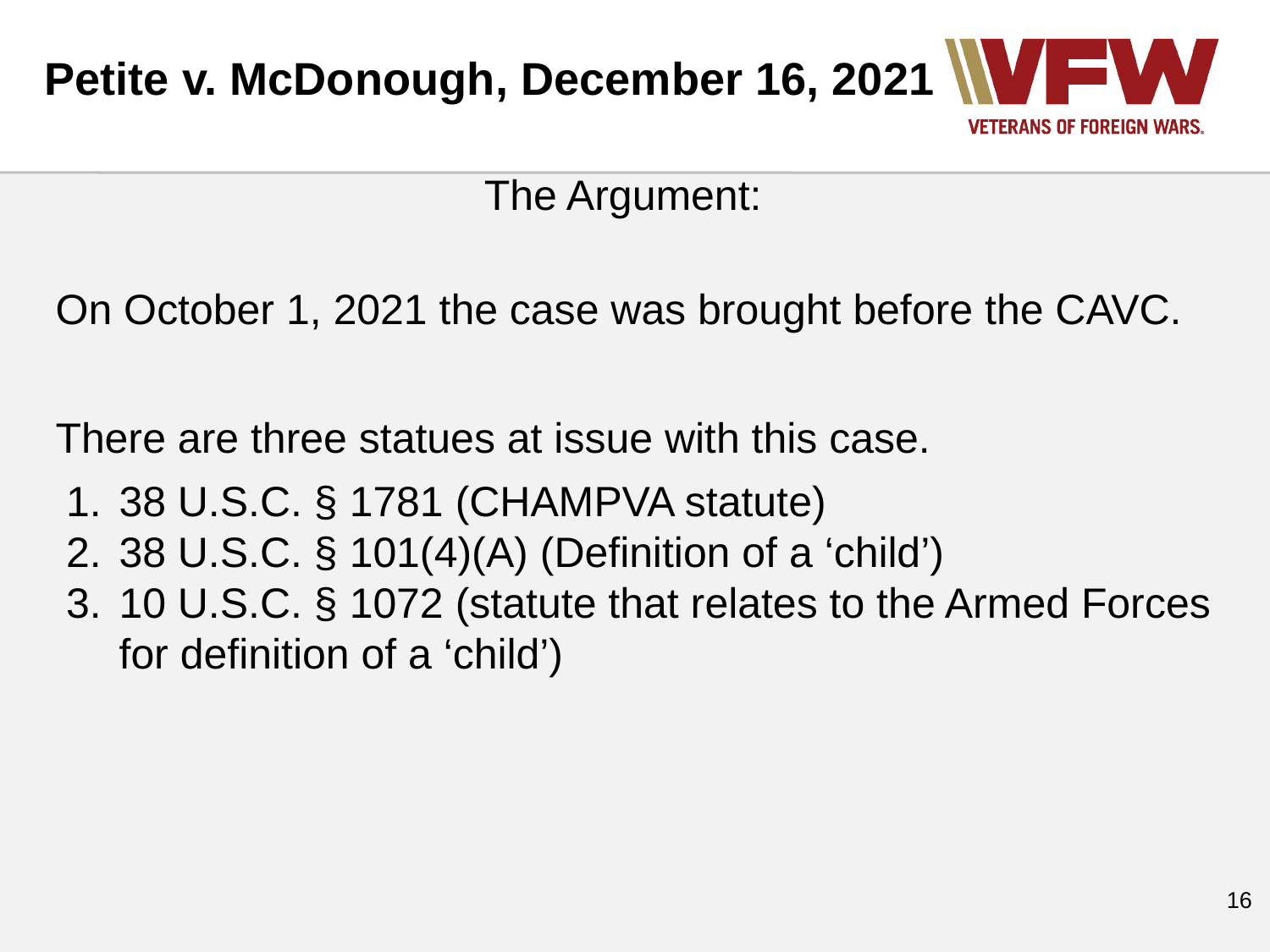

Petite v. McDonough, December 16, 2021
The Argument:

On October 1, 2021 the case was brought before the CAVC.

There are three statues at issue with this case.
38 U.S.C. § 1781 (CHAMPVA statute)
38 U.S.C. § 101(4)(A) (Definition of a ‘child’)
10 U.S.C. § 1072 (statute that relates to the Armed Forces for definition of a ‘child’)

16